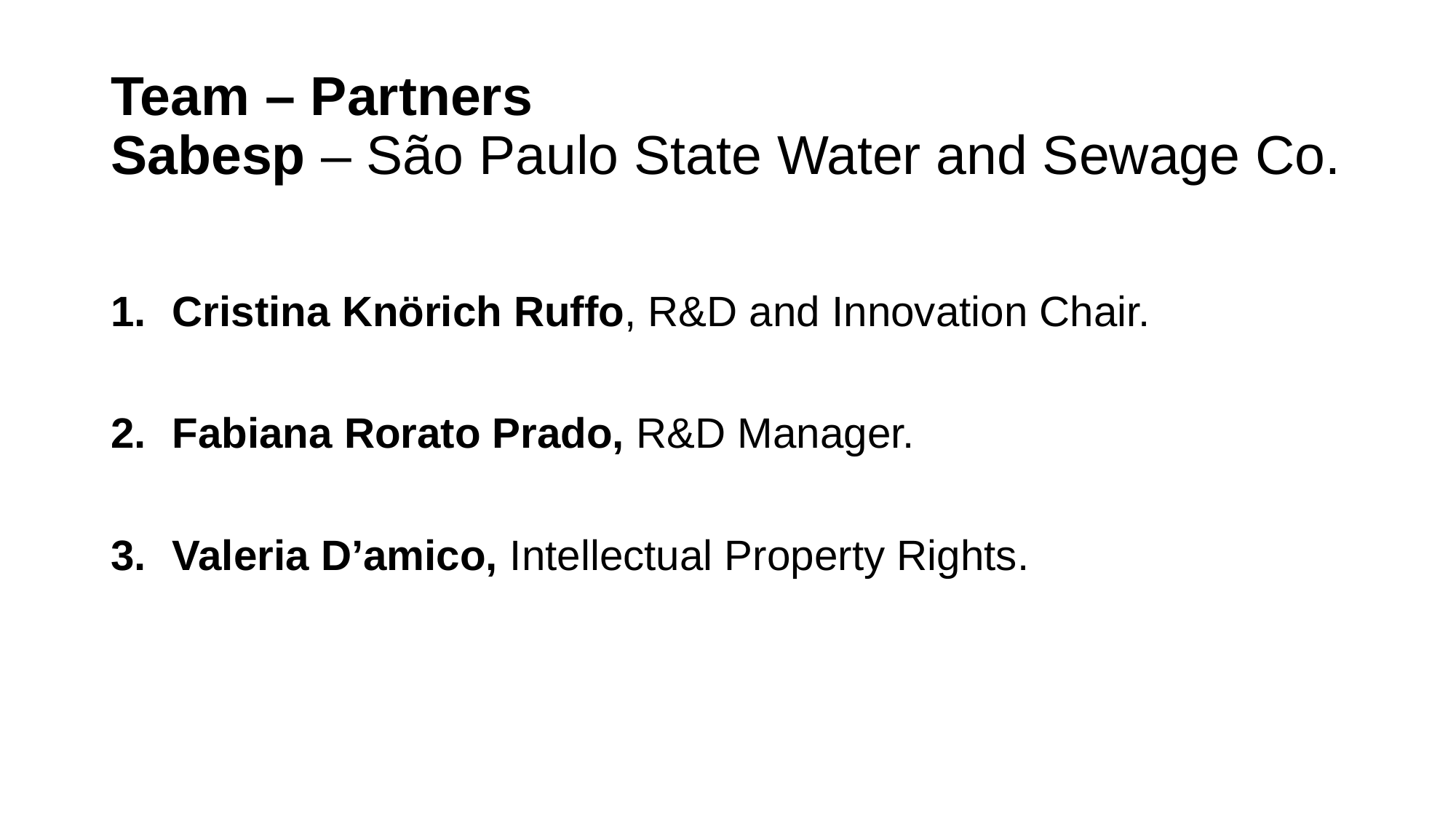

# Team – Partners Sabesp – São Paulo State Water and Sewage Co.

Cristina Knörich Ruffo, R&D and Innovation Chair.

Fabiana Rorato Prado, R&D Manager.

Valeria D’amico, Intellectual Property Rights.